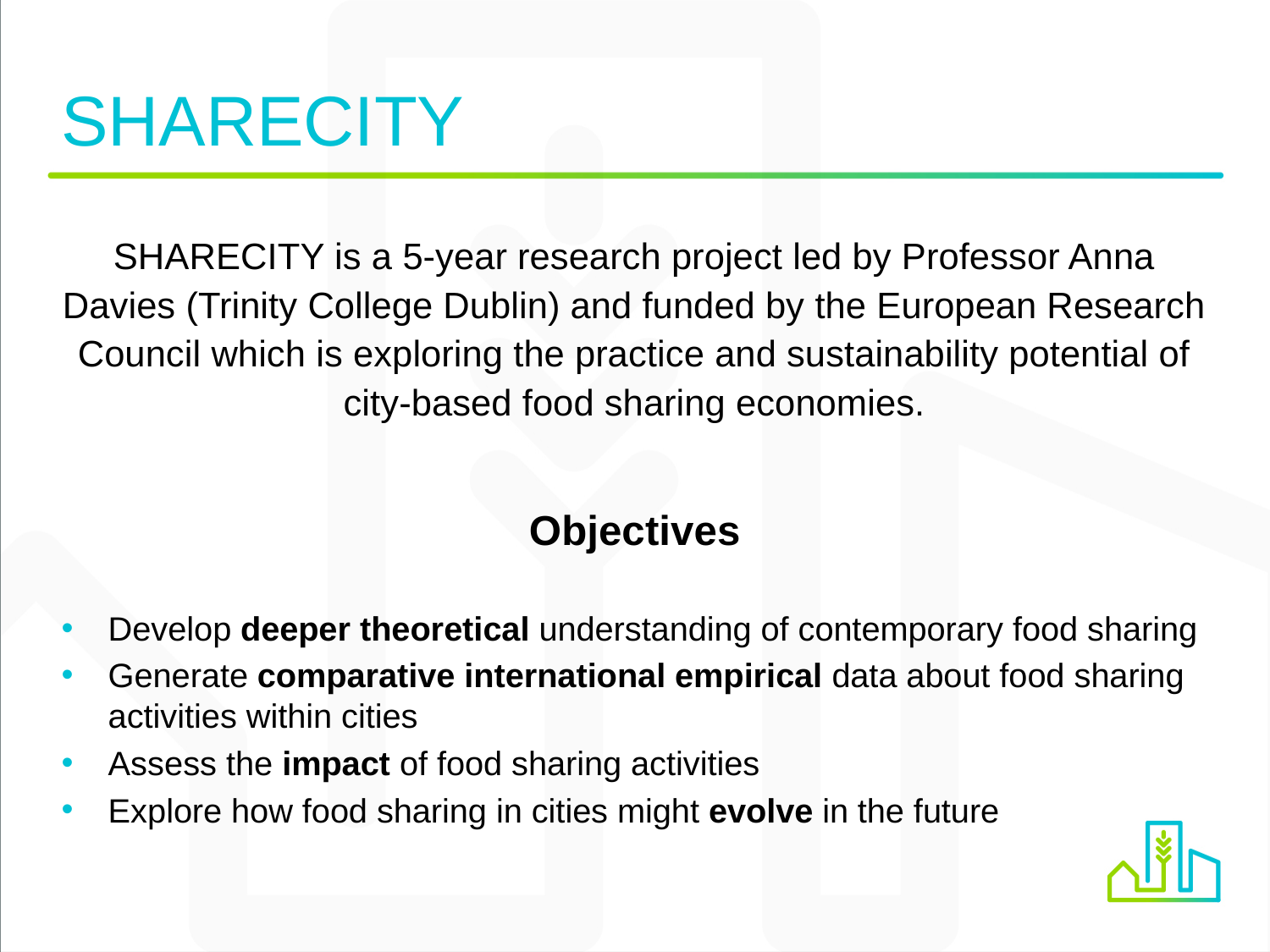

# SHARECITY
SHARECITY is a 5-year research project led by Professor Anna Davies (Trinity College Dublin) and funded by the European Research Council which is exploring the practice and sustainability potential of city-based food sharing economies.

Objectives

Develop deeper theoretical understanding of contemporary food sharing
Generate comparative international empirical data about food sharing activities within cities
Assess the impact of food sharing activities
Explore how food sharing in cities might evolve in the future